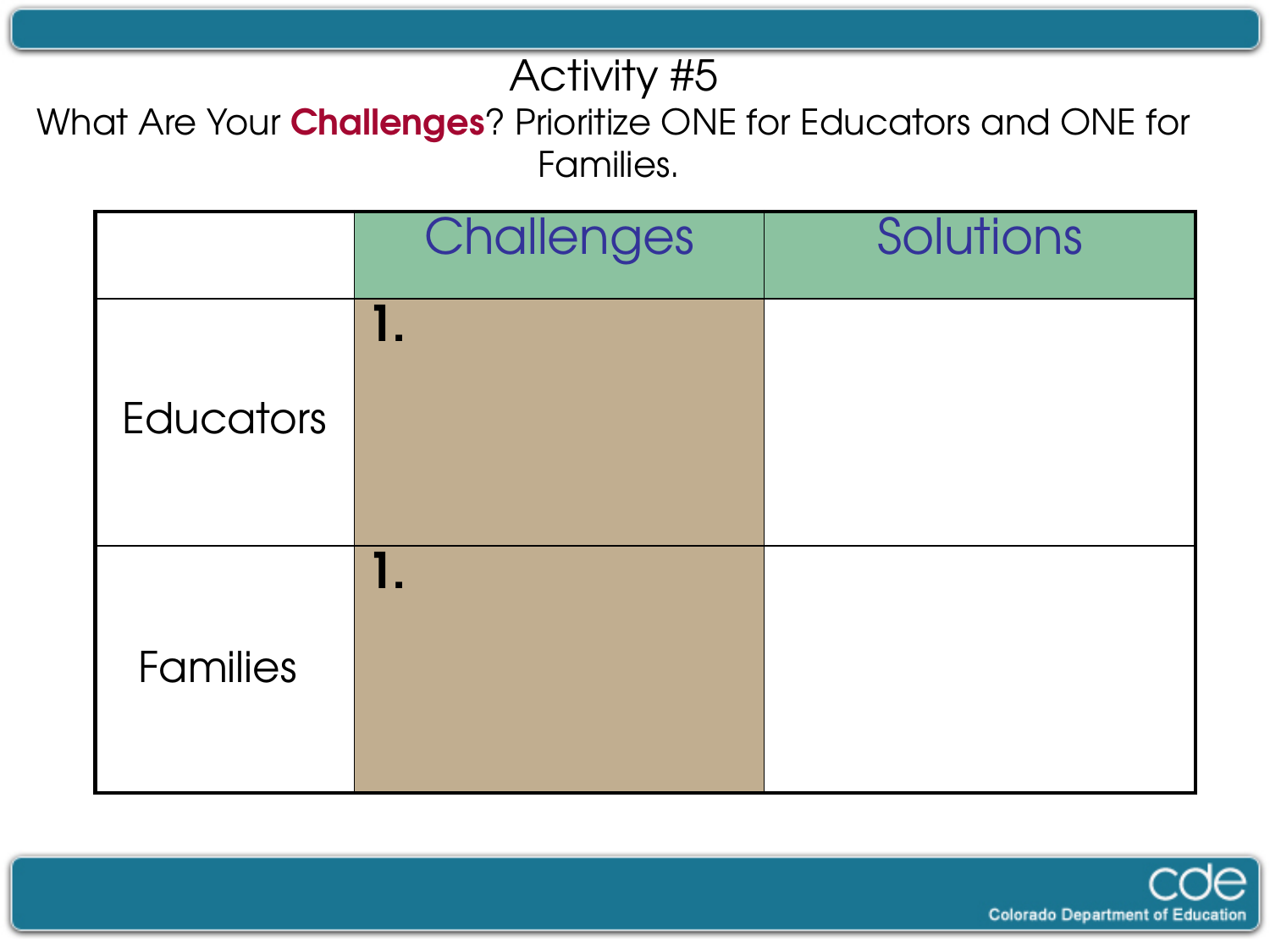

Activity #5
What Are Your Challenges? Prioritize ONE for Educators and ONE for Families.
|  | Challenges | Solutions |
| --- | --- | --- |
| Educators | 1. |  |
| Families | 1. |  |